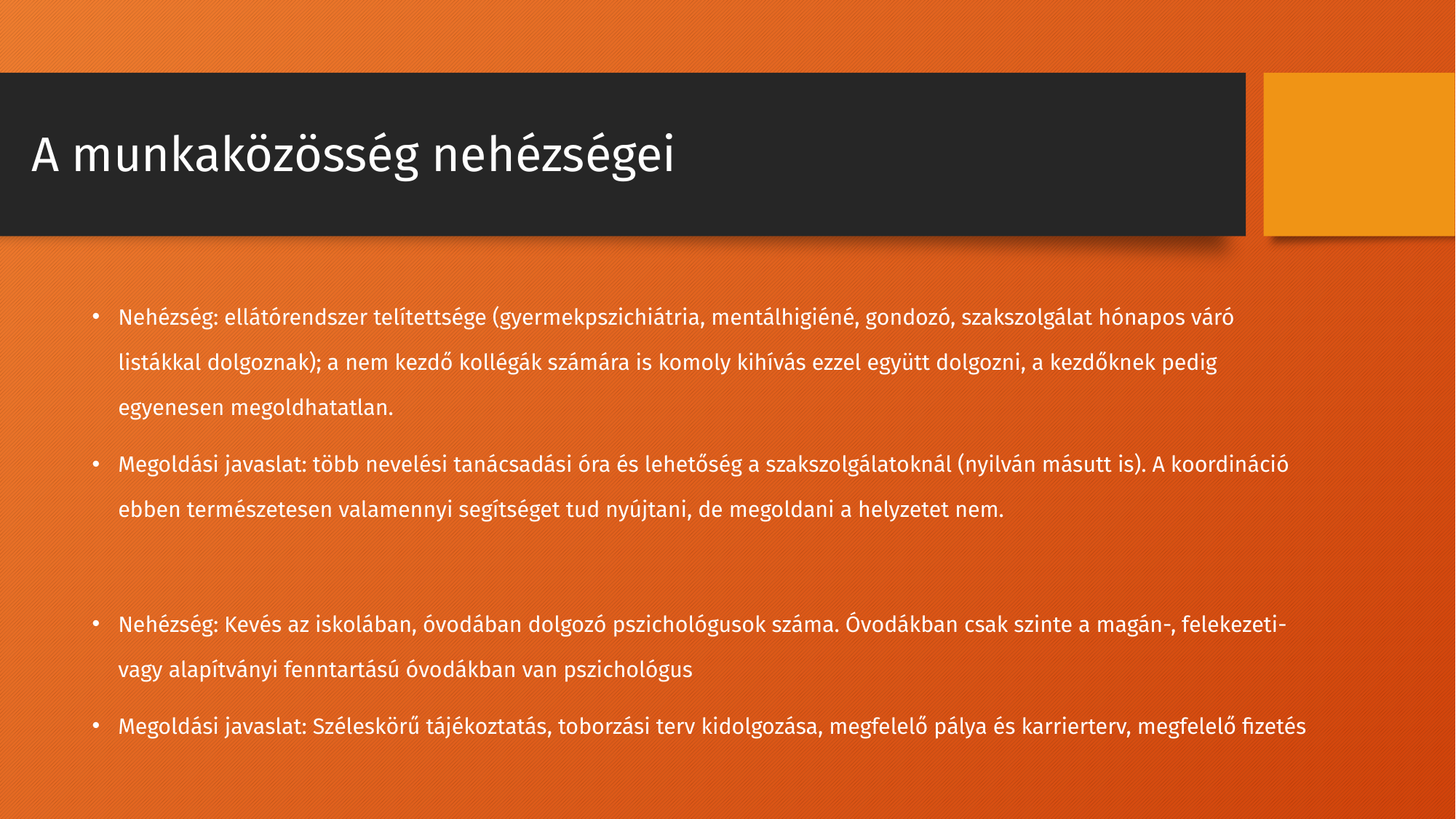

# A munkaközösség nehézségei
Nehézség: ellátórendszer telítettsége (gyermekpszichiátria, mentálhigiéné, gondozó, szakszolgálat hónapos váró listákkal dolgoznak); a nem kezdő kollégák számára is komoly kihívás ezzel együtt dolgozni, a kezdőknek pedig egyenesen megoldhatatlan.
Megoldási javaslat: több nevelési tanácsadási óra és lehetőség a szakszolgálatoknál (nyilván másutt is). A koordináció ebben természetesen valamennyi segítséget tud nyújtani, de megoldani a helyzetet nem.

Nehézség: Kevés az iskolában, óvodában dolgozó pszichológusok száma. Óvodákban csak szinte a magán-, felekezeti- vagy alapítványi fenntartású óvodákban van pszichológus
Megoldási javaslat: Széleskörű tájékoztatás, toborzási terv kidolgozása, megfelelő pálya és karrierterv, megfelelő fizetés